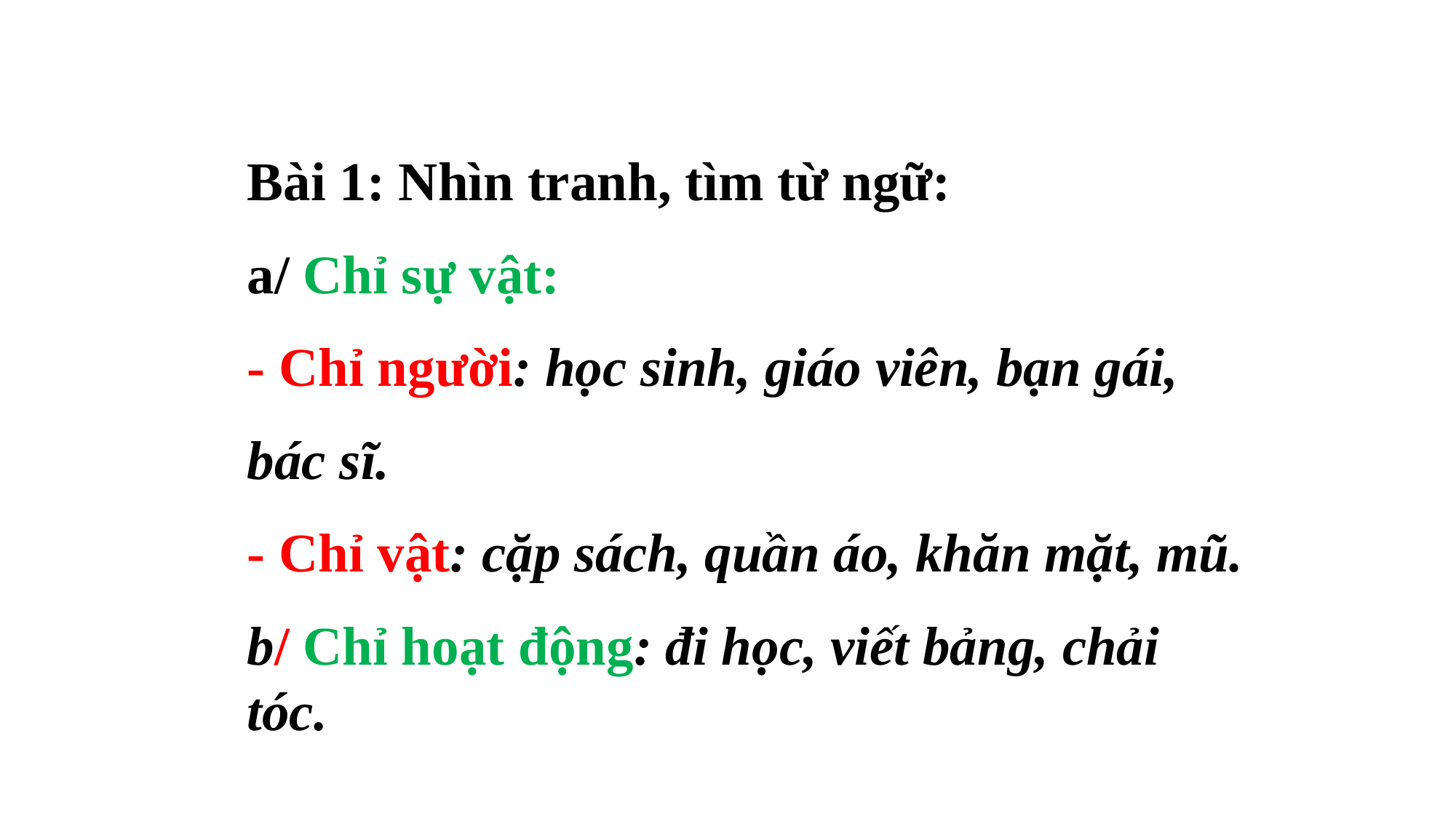

Bài 1: Nhìn tranh, tìm từ ngữ:
a/ Chỉ sự vật:
- Chỉ người: học sinh, giáo viên, bạn gái,
bác sĩ.
- Chỉ vật: cặp sách, quần áo, khăn mặt, mũ.
b/ Chỉ hoạt động: đi học, viết bảng, chải tóc.